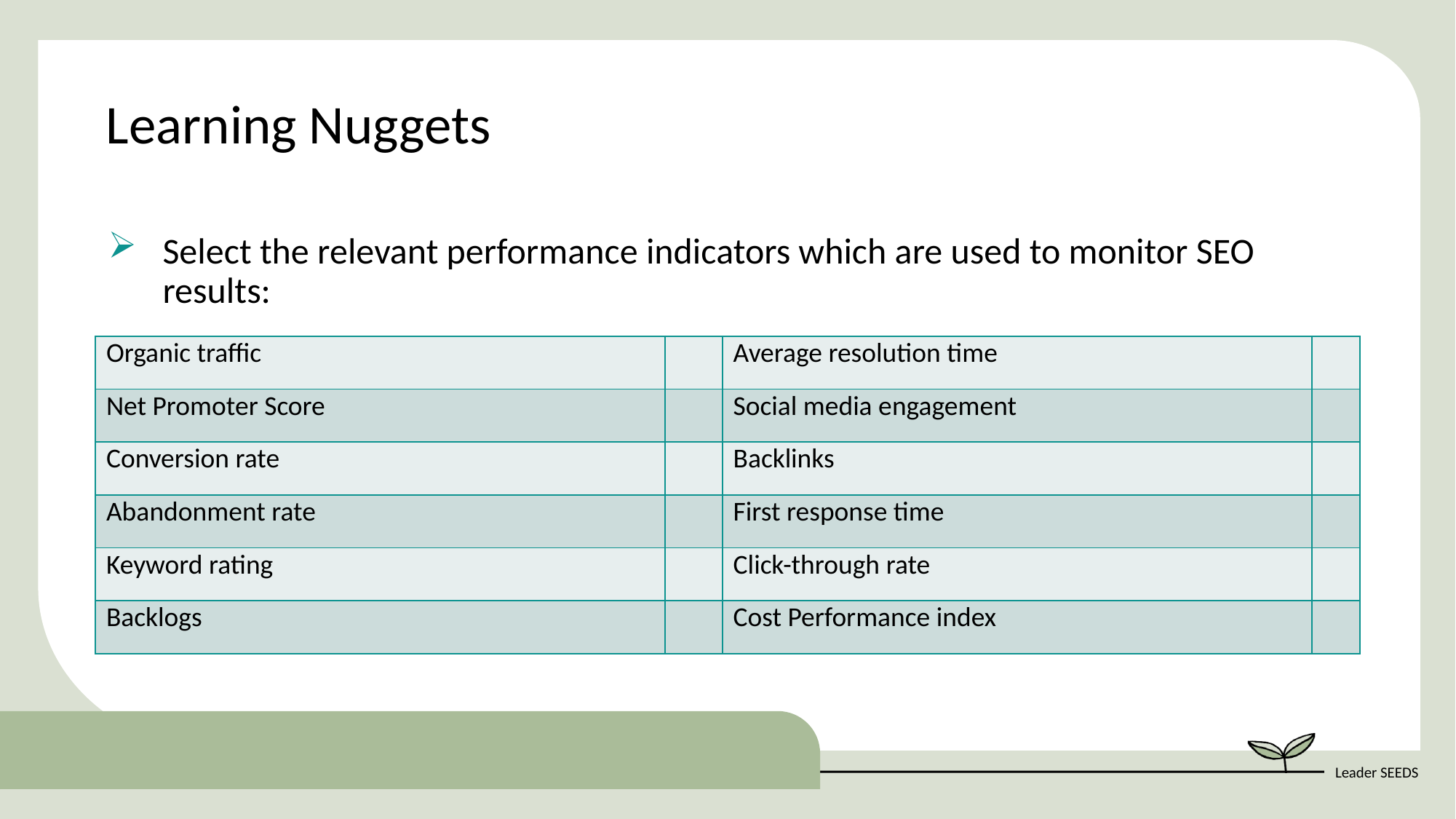

Learning Nuggets
Select the relevant performance indicators which are used to monitor SEO results:

| Organic traffic |  | Average resolution time |  |
| --- | --- | --- | --- |
| Net Promoter Score |  | Social media engagement |  |
| Conversion rate |  | Backlinks |  |
| Abandonment rate |  | First response time |  |
| Keyword rating |  | Click-through rate |  |
| Backlogs |  | Cost Performance index |  |